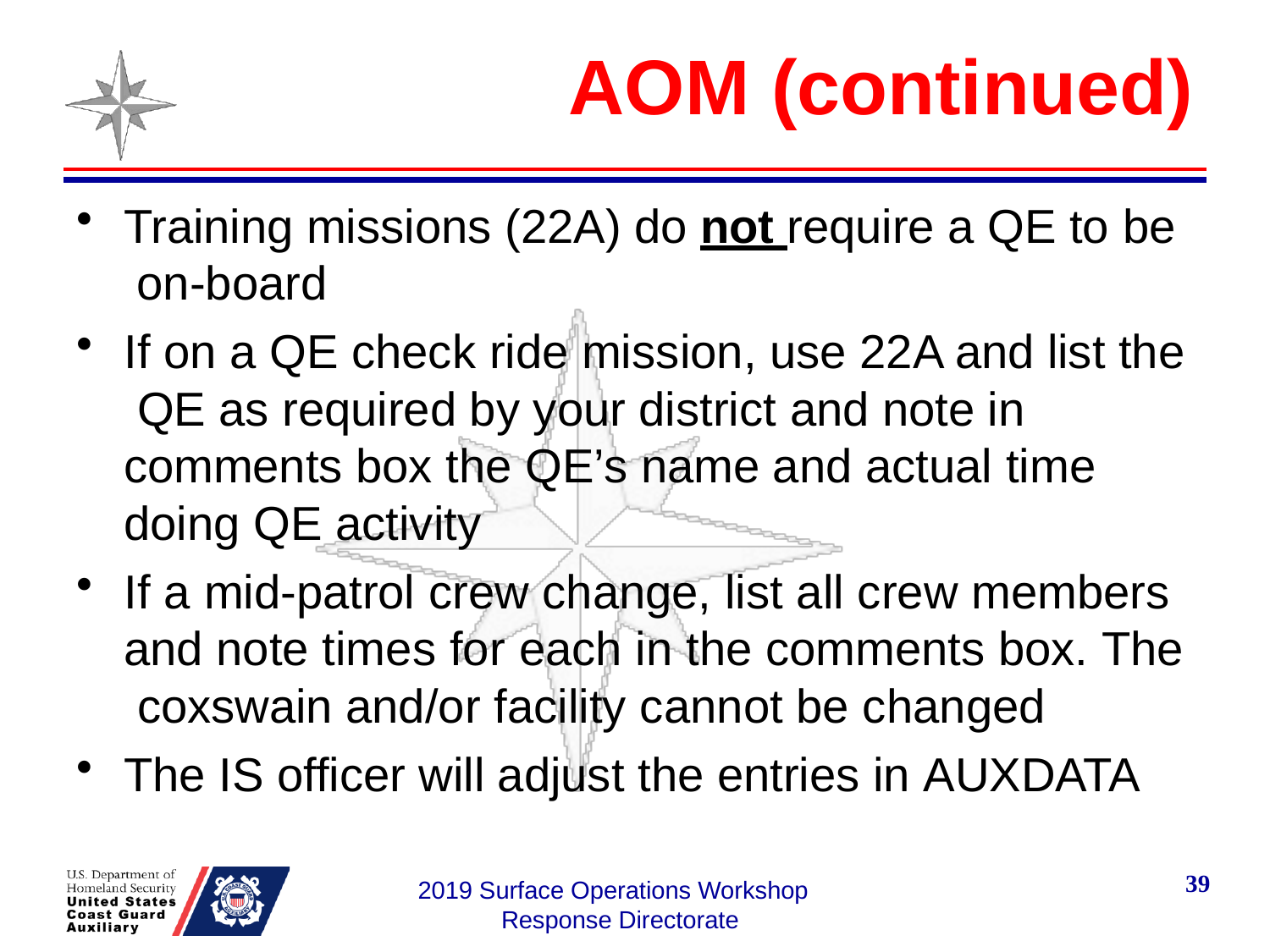

# AOM (continued)

Training missions (22A) do not require a QE to be  on-board
If on a QE check ride mission, use 22A and list the  QE as required by your district and note in  comments box the QE’s name and actual time  doing QE activity
If a mid-patrol crew change, list all crew members  and note times for each in the comments box. The  coxswain and/or facility cannot be changed
The IS officer will adjust the entries in AUXDATA

39
2019 Surface Operations Workshop  Response Directorate